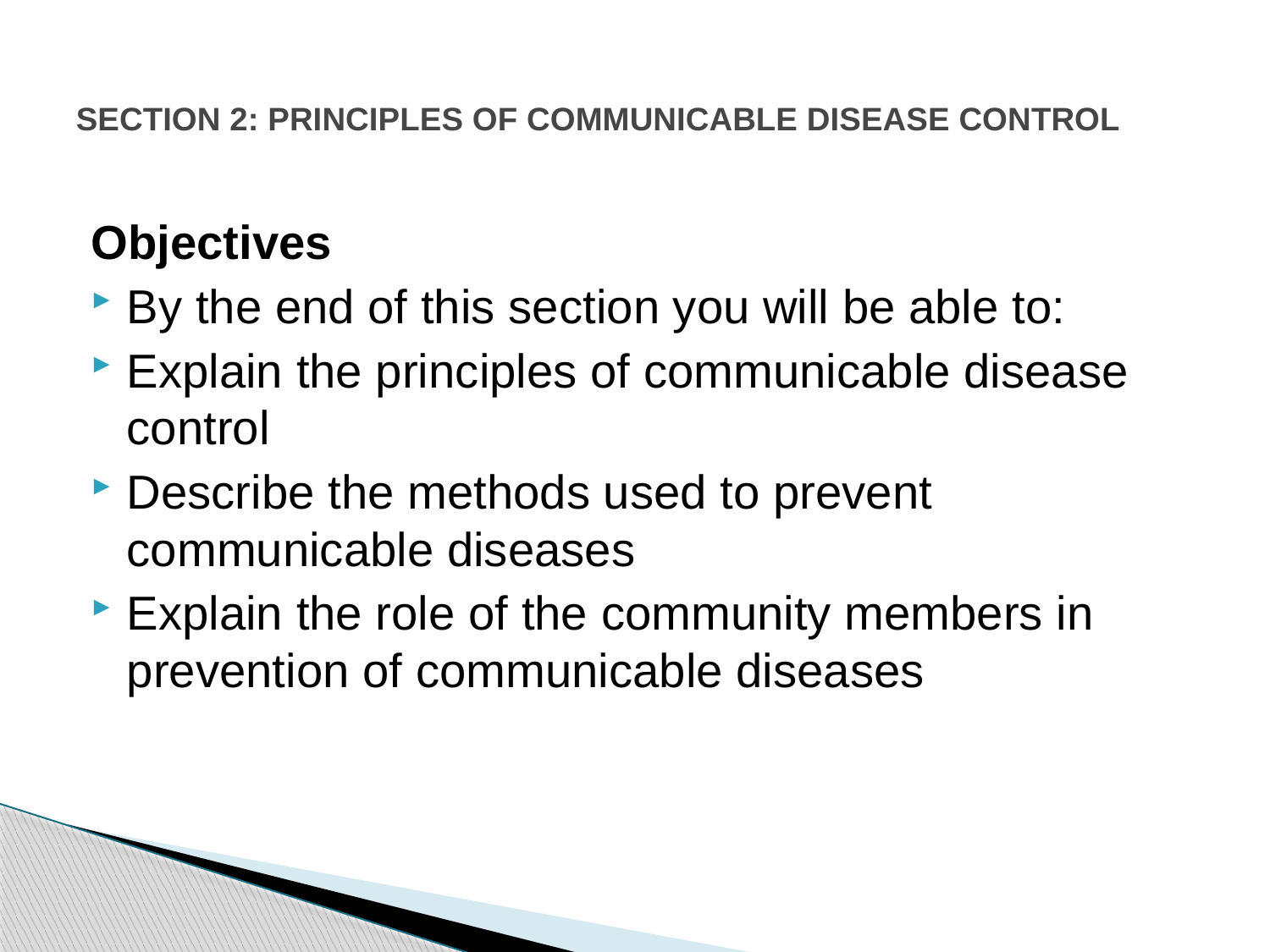

# SECTION 2: PRINCIPLES OF COMMUNICABLE DISEASE CONTROL
Objectives
By the end of this section you will be able to:
Explain the principles of communicable disease control
Describe the methods used to prevent
communicable diseases
Explain the role of the community members in prevention of communicable diseases